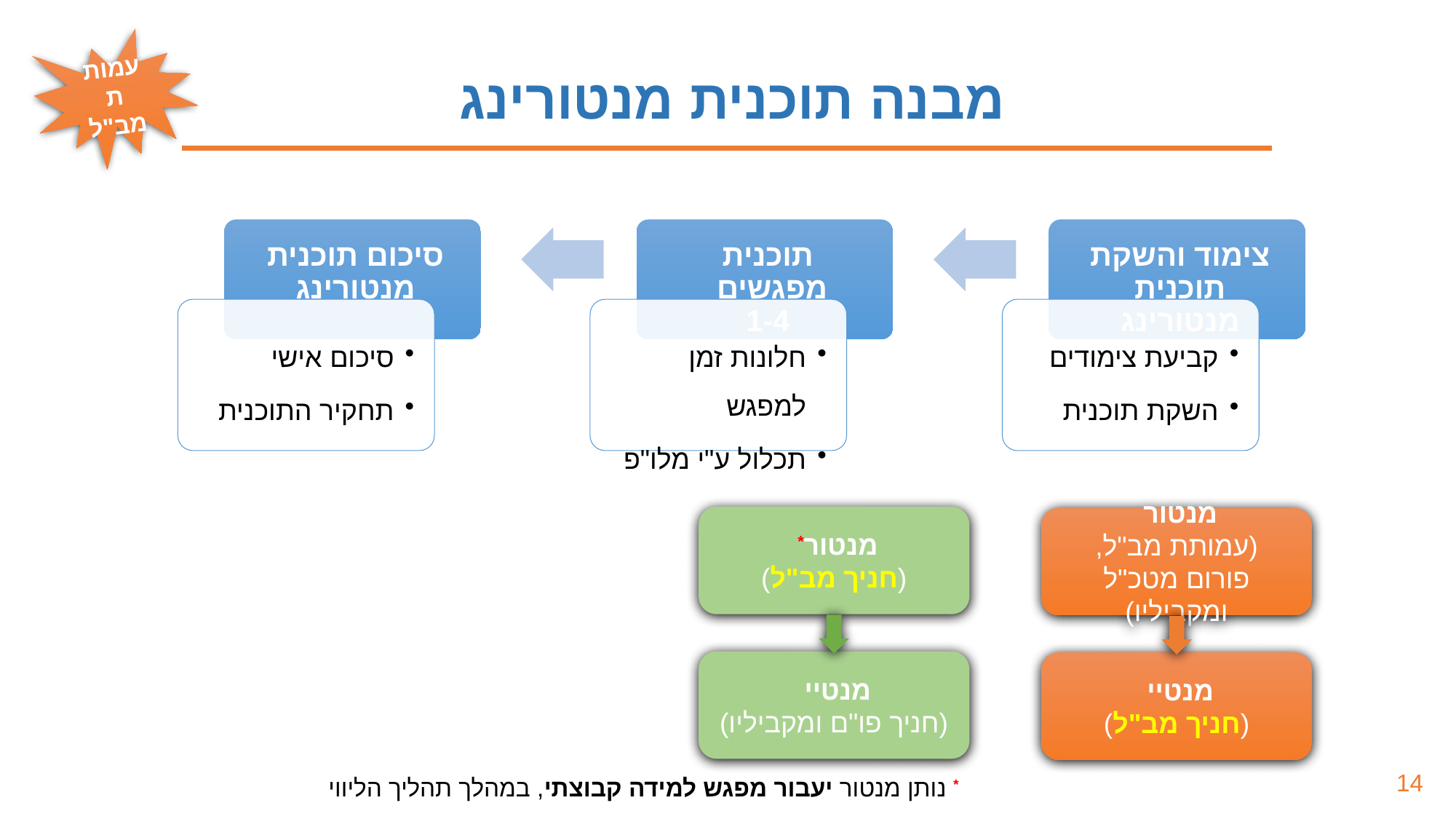

מבנה תוכנית מנטורינג
עמותת מב"ל
צימוד והשקת תוכנית מנטורינג
קביעת צימודים
השקת תוכנית

תוכנית מפגשים
1-4
חלונות זמן למפגש
תכלול ע"י מלו"פ

סיכום תוכנית מנטורינג
סיכום אישי
תחקיר התוכנית
מנטור*
(חניך מב"ל)
מנטור
(עמותת מב"ל,
פורום מטכ"ל ומקביליו)

מנטיי
(חניך פו"ם ומקביליו)
מנטיי
(חניך מב"ל)
* נותן מנטור יעבור מפגש למידה קבוצתי, במהלך תהליך הליווי